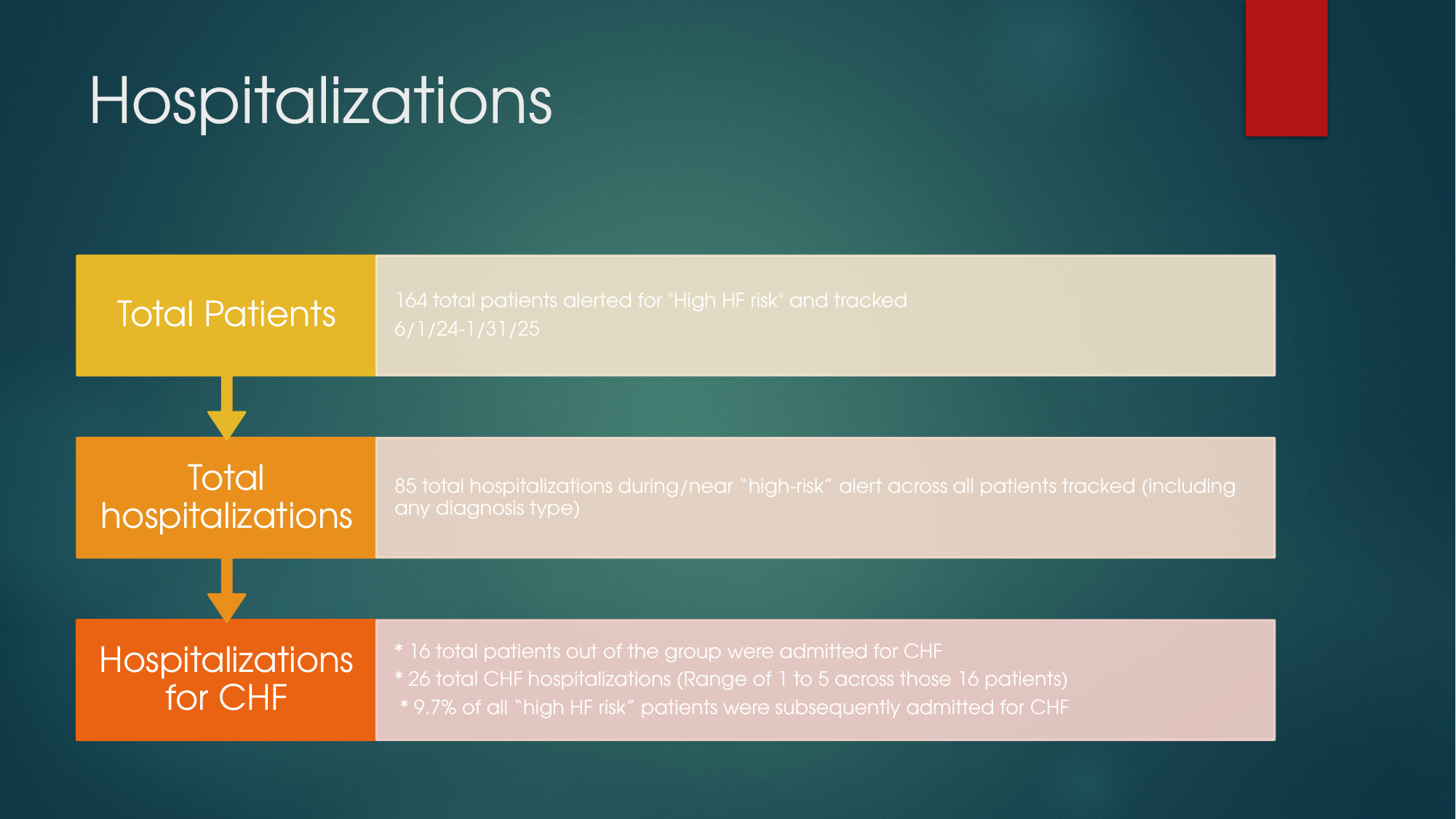

# Hospitalizations
Hospitalizations for CHF
* 16 total patients out of the group were admitted for CHF
* 26 total CHF hospitalizations (Range of 1 to 5 across those 16 patients)
 * 9.7% of all “high HF risk” patients were subsequently admitted for CHF
Total hospitalizations
85 total hospitalizations during/near “high-risk” alert across all patients tracked (including any diagnosis type)
Total Patients
164 total patients alerted for "High HF risk" and tracked
6/1/24-1/31/25